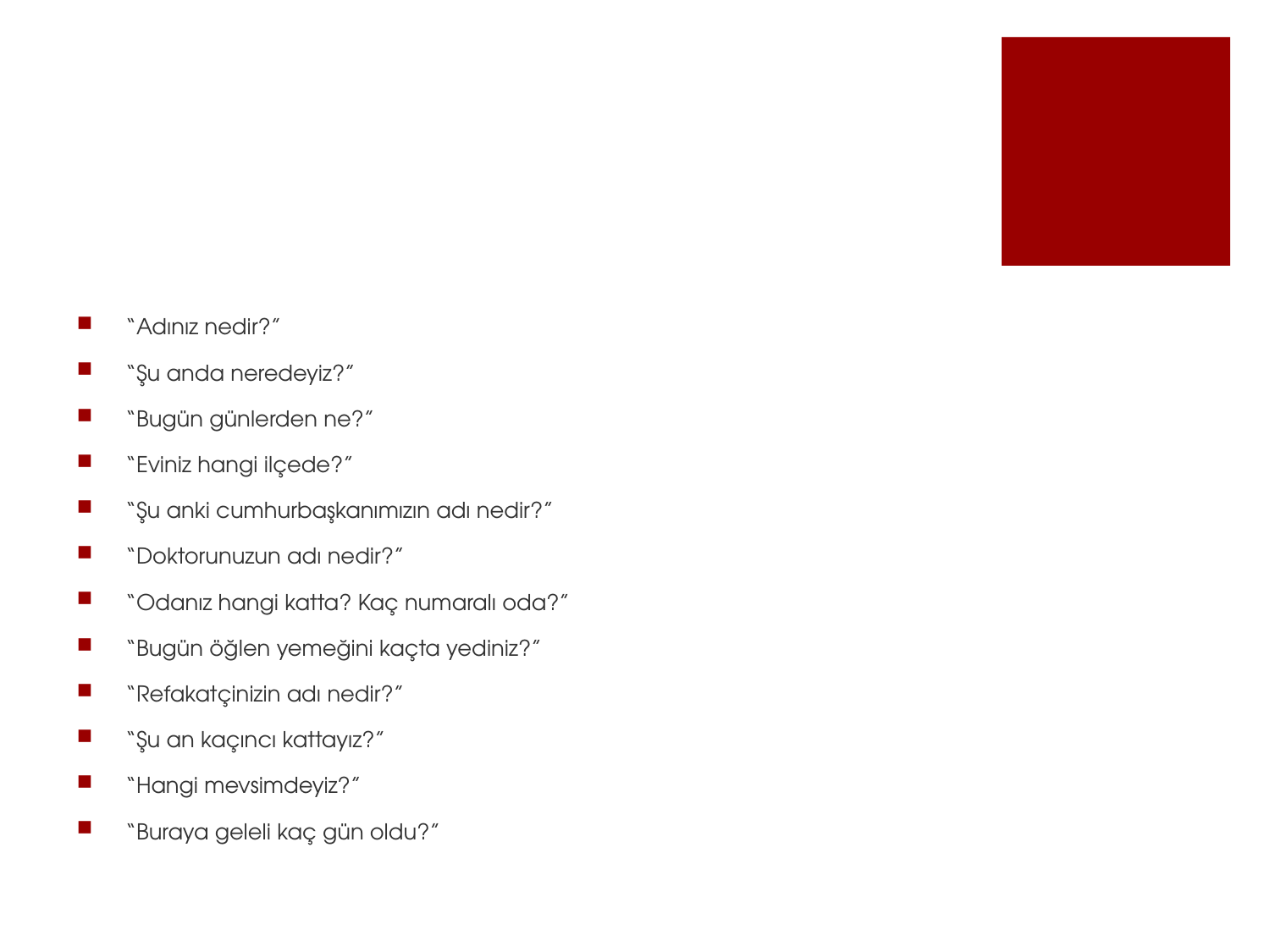

#
“Adınız nedir?”
“Şu anda neredeyiz?”
“Bugün günlerden ne?”
“Eviniz hangi ilçede?”
“Şu anki cumhurbaşkanımızın adı nedir?”
“Doktorunuzun adı nedir?”
“Odanız hangi katta? Kaç numaralı oda?”
“Bugün öğlen yemeğini kaçta yediniz?”
“Refakatçinizin adı nedir?”
“Şu an kaçıncı kattayız?”
“Hangi mevsimdeyiz?”
“Buraya geleli kaç gün oldu?”